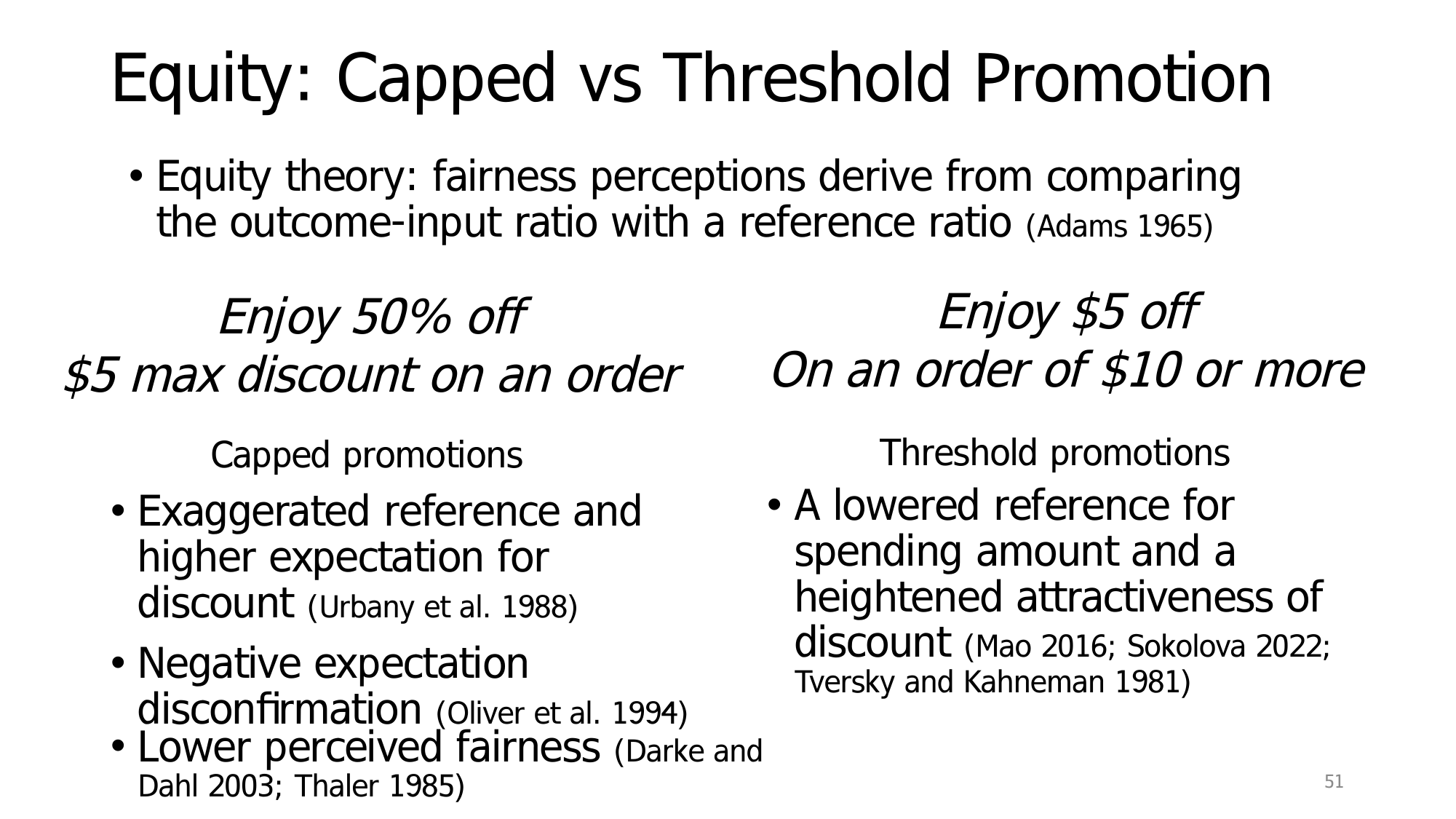

# Equity: Capped vs Threshold Promotion
Equity theory: fairness perceptions derive from comparing the outcome-input ratio with a reference ratio (Adams 1965)
Enjoy $5 off
On an order of $10 or more
Enjoy 50% off
$5 max discount on an order
Threshold promotions
Capped promotions
A lowered reference for spending amount and a heightened attractiveness of discount (Mao 2016; Sokolova 2022; Tversky and Kahneman 1981)

Exaggerated reference and higher expectation for discount (Urbany et al. 1988)
Negative expectation disconfirmation (Oliver et al. 1994)

Lower perceived fairness (Darke and Dahl 2003; Thaler 1985)

51